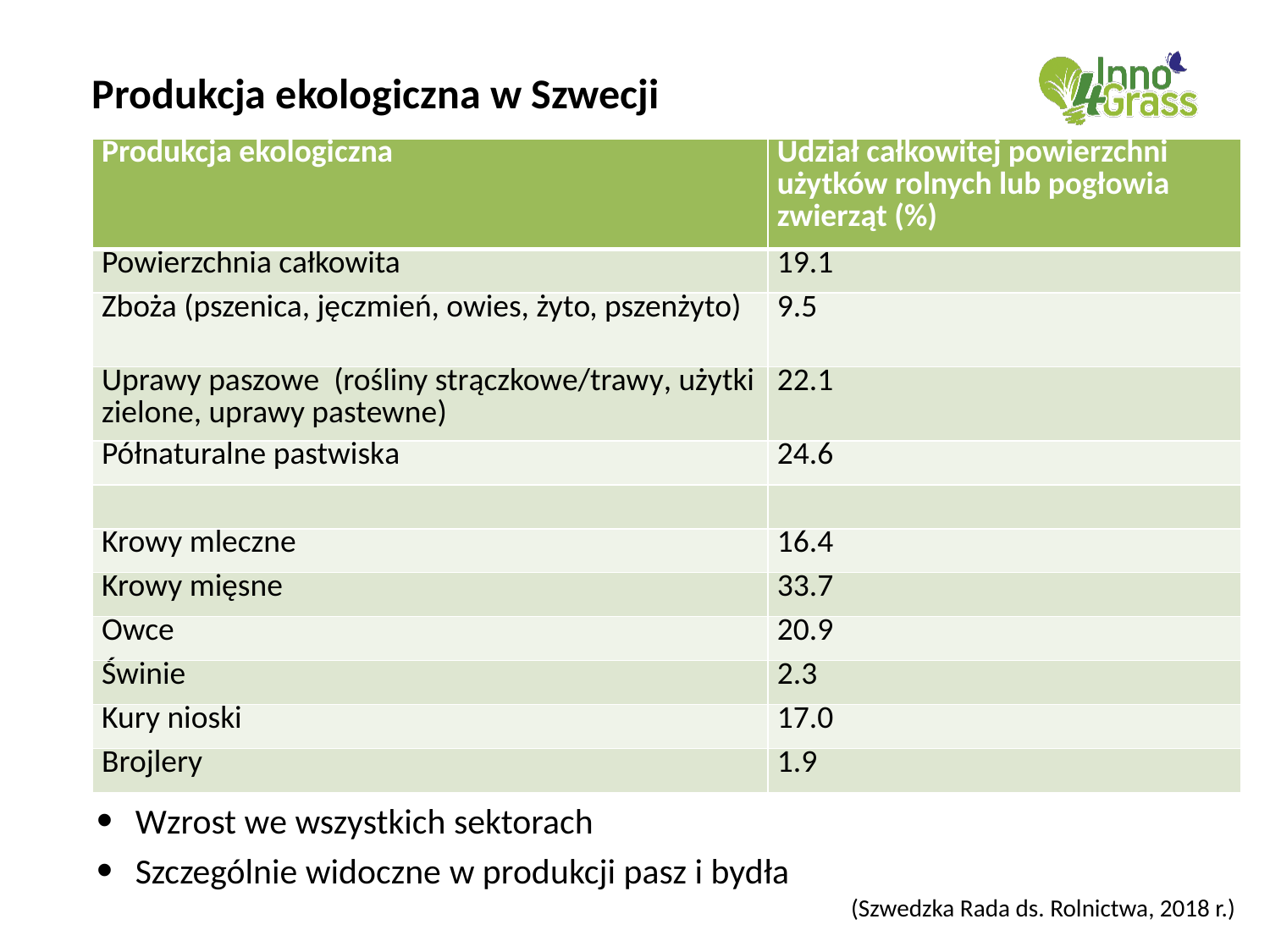

# Produkcja ekologiczna w Szwecji
| Produkcja ekologiczna | Udział całkowitej powierzchni użytków rolnych lub pogłowia zwierząt (%) |
| --- | --- |
| Powierzchnia całkowita | 19.1 |
| Zboża (pszenica, jęczmień, owies, żyto, pszenżyto) | 9.5 |
| Uprawy paszowe (rośliny strączkowe/trawy, użytki zielone, uprawy pastewne) | 22.1 |
| Półnaturalne pastwiska | 24.6 |
|  |  |
| Krowy mleczne | 16.4 |
| Krowy mięsne | 33.7 |
| Owce | 20.9 |
| Świnie | 2.3 |
| Kury nioski | 17.0 |
| Brojlery | 1.9 |
Wzrost we wszystkich sektorach
Szczególnie widoczne w produkcji pasz i bydła
(Szwedzka Rada ds. Rolnictwa, 2018 r.)